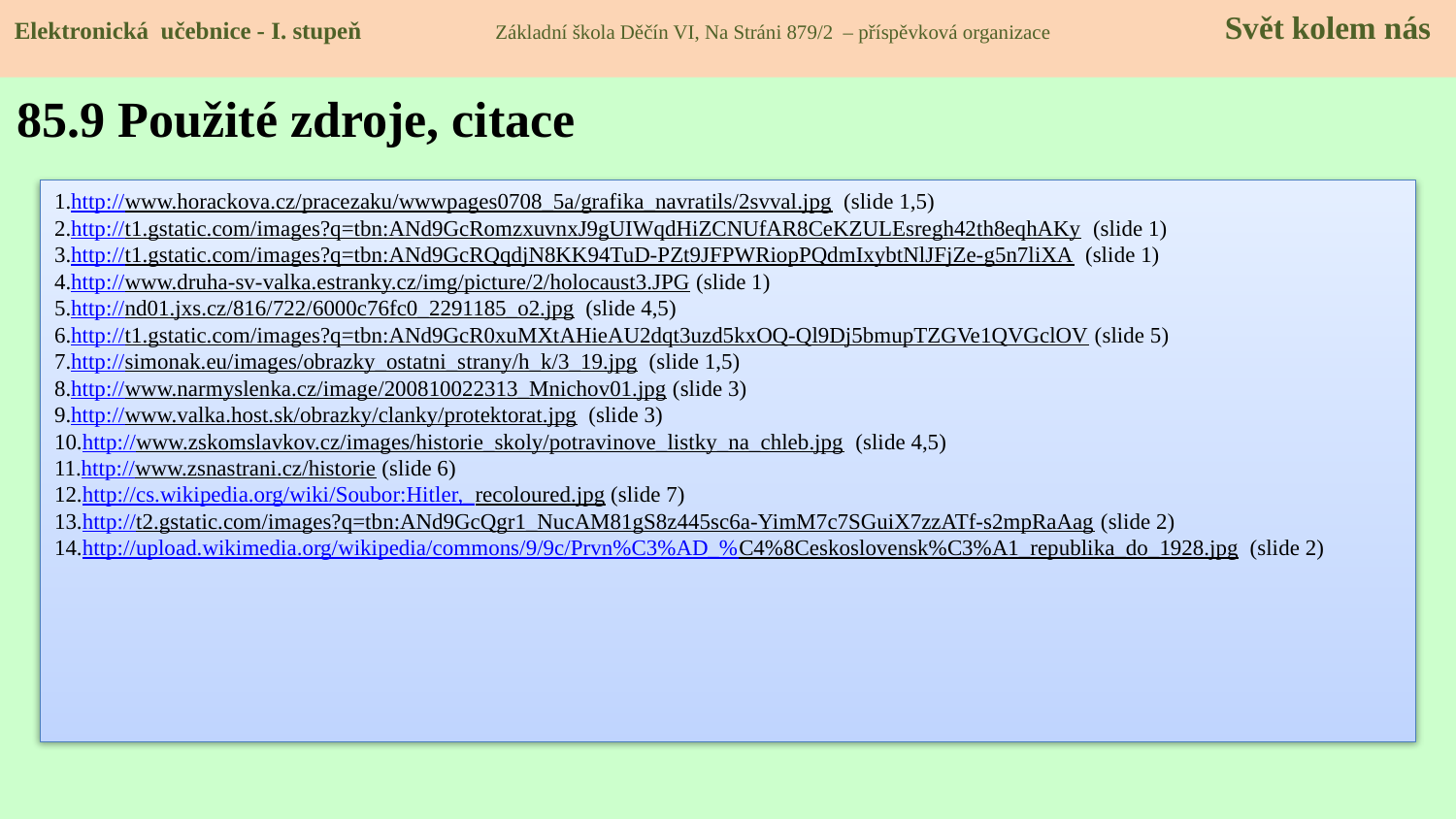

Elektronická  učebnice - I. stupeň                      Základní škola Děčín VI, Na Stráni 879/2  – příspěvková organizace                       	         Svět kolem nás

85.9 Použité zdroje, citace
http://www.horackova.cz/pracezaku/wwwpages0708_5a/grafika_navratils/2svval.jpg  (slide 1,5)
http://t1.gstatic.com/images?q=tbn:ANd9GcRomzxuvnxJ9gUIWqdHiZCNUfAR8CeKZULEsregh42th8eqhAKy  (slide 1)
http://t1.gstatic.com/images?q=tbn:ANd9GcRQqdjN8KK94TuD-PZt9JFPWRiopPQdmIxybtNlJFjZe-g5n7liXA  (slide 1)
http://www.druha-sv-valka.estranky.cz/img/picture/2/holocaust3.JPG (slide 1)
http://nd01.jxs.cz/816/722/6000c76fc0_2291185_o2.jpg  (slide 4,5)
http://t1.gstatic.com/images?q=tbn:ANd9GcR0xuMXtAHieAU2dqt3uzd5kxOQ-Ql9Dj5bmupTZGVe1QVGclOV (slide 5)
http://simonak.eu/images/obrazky_ostatni_strany/h_k/3_19.jpg  (slide 1,5)
http://www.narmyslenka.cz/image/200810022313_Mnichov01.jpg (slide 3)
http://www.valka.host.sk/obrazky/clanky/protektorat.jpg  (slide 3)
http://www.zskomslavkov.cz/images/historie_skoly/potravinove_listky_na_chleb.jpg  (slide 4,5)
http://www.zsnastrani.cz/historie (slide 6)
http://cs.wikipedia.org/wiki/Soubor:Hitler,_recoloured.jpg (slide 7)
http://t2.gstatic.com/images?q=tbn:ANd9GcQgr1_NucAM81gS8z445sc6a-YimM7c7SGuiX7zzATf-s2mpRaAag (slide 2)
http://upload.wikimedia.org/wikipedia/commons/9/9c/Prvn%C3%AD_%C4%8Ceskoslovensk%C3%A1_republika_do_1928.jpg  (slide 2)